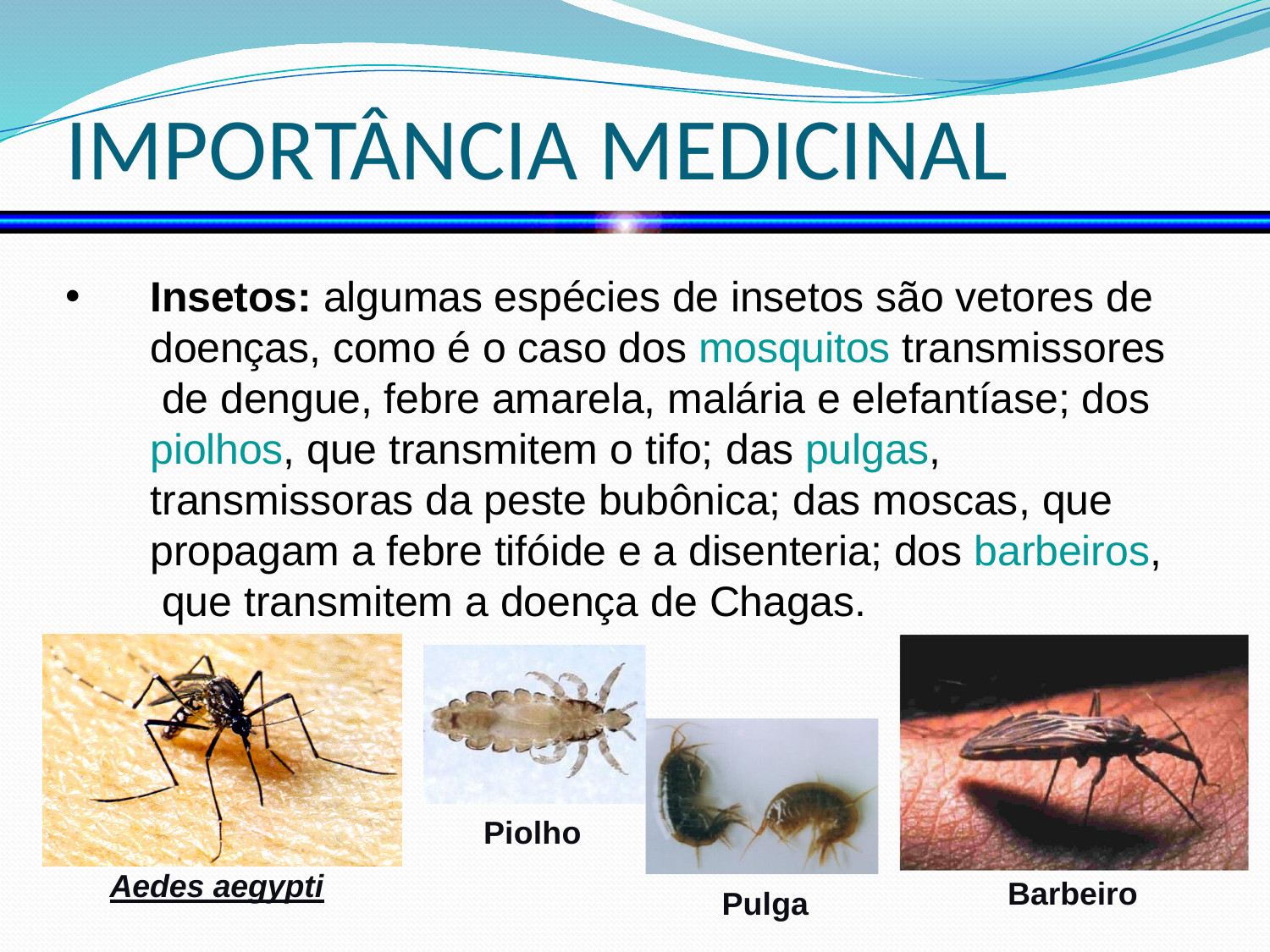

# IMPORTÂNCIA MEDICINAL

Insetos: algumas espécies de insetos são vetores de  doenças, como é o caso dos mosquitos transmissores  de dengue, febre amarela, malária e elefantíase; dos  piolhos, que transmitem o tifo; das pulgas,  transmissoras da peste bubônica; das moscas, que  propagam a febre tifóide e a disenteria; dos barbeiros,  que transmitem a doença de Chagas.

Piolho
Aedes aegypti
Barbeiro
Pulga